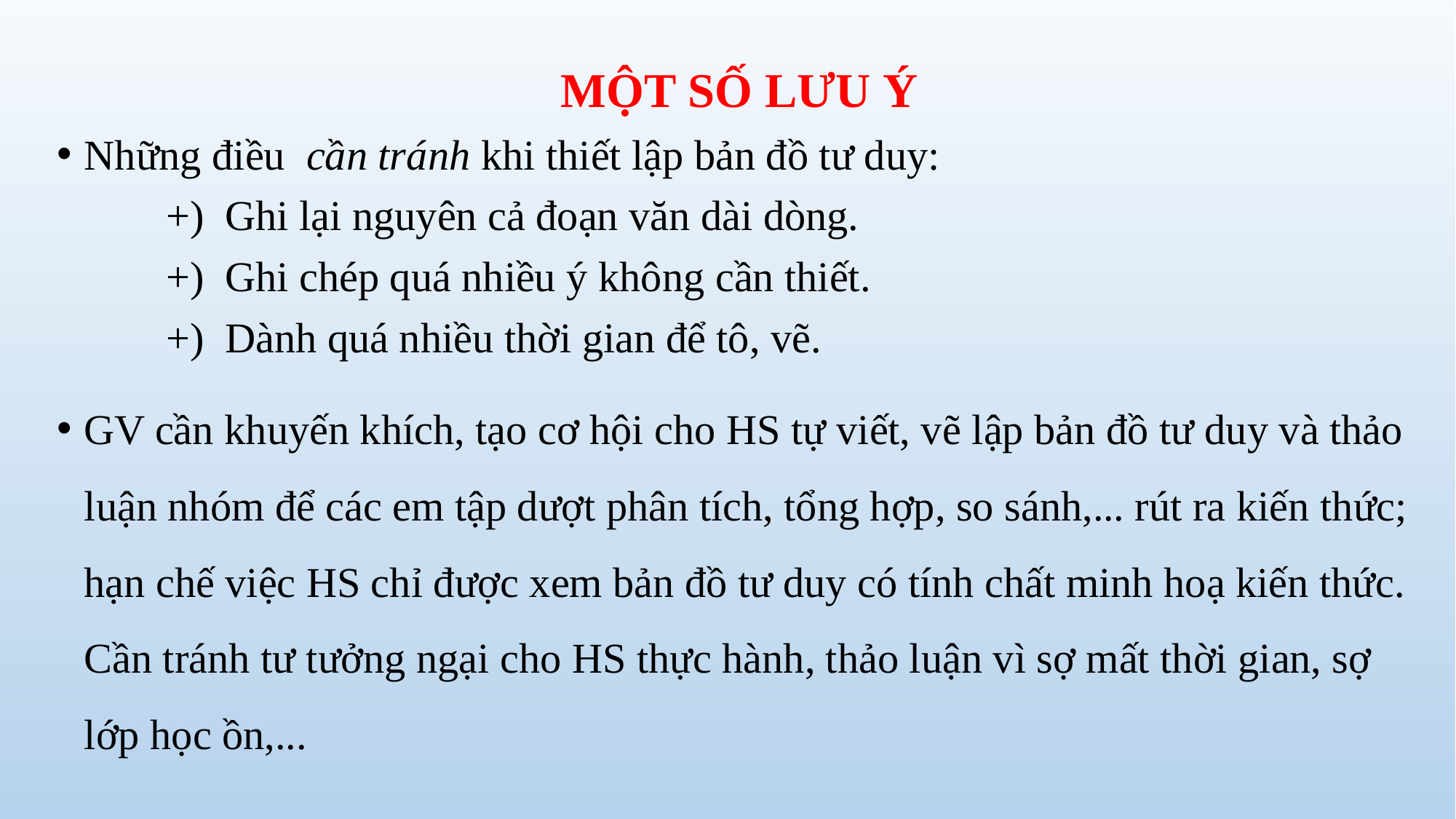

MỘT SỐ LƯU Ý
Những điều  cần tránh khi thiết lập bản đồ tư duy:
	+)  Ghi lại nguyên cả đoạn văn dài dòng.
	+)  Ghi chép quá nhiều ý không cần thiết.
	+)  Dành quá nhiều thời gian để tô, vẽ.
GV cần khuyến khích, tạo cơ hội cho HS tự viết, vẽ lập bản đồ tư duy và thảo luận nhóm để các em tập dượt phân tích, tổng hợp, so sánh,... rút ra kiến thức; hạn chế việc HS chỉ được xem bản đồ tư duy có tính chất minh hoạ kiến thức. Cần tránh tư tưởng ngại cho HS thực hành, thảo luận vì sợ mất thời gian, sợ lớp học ồn,...